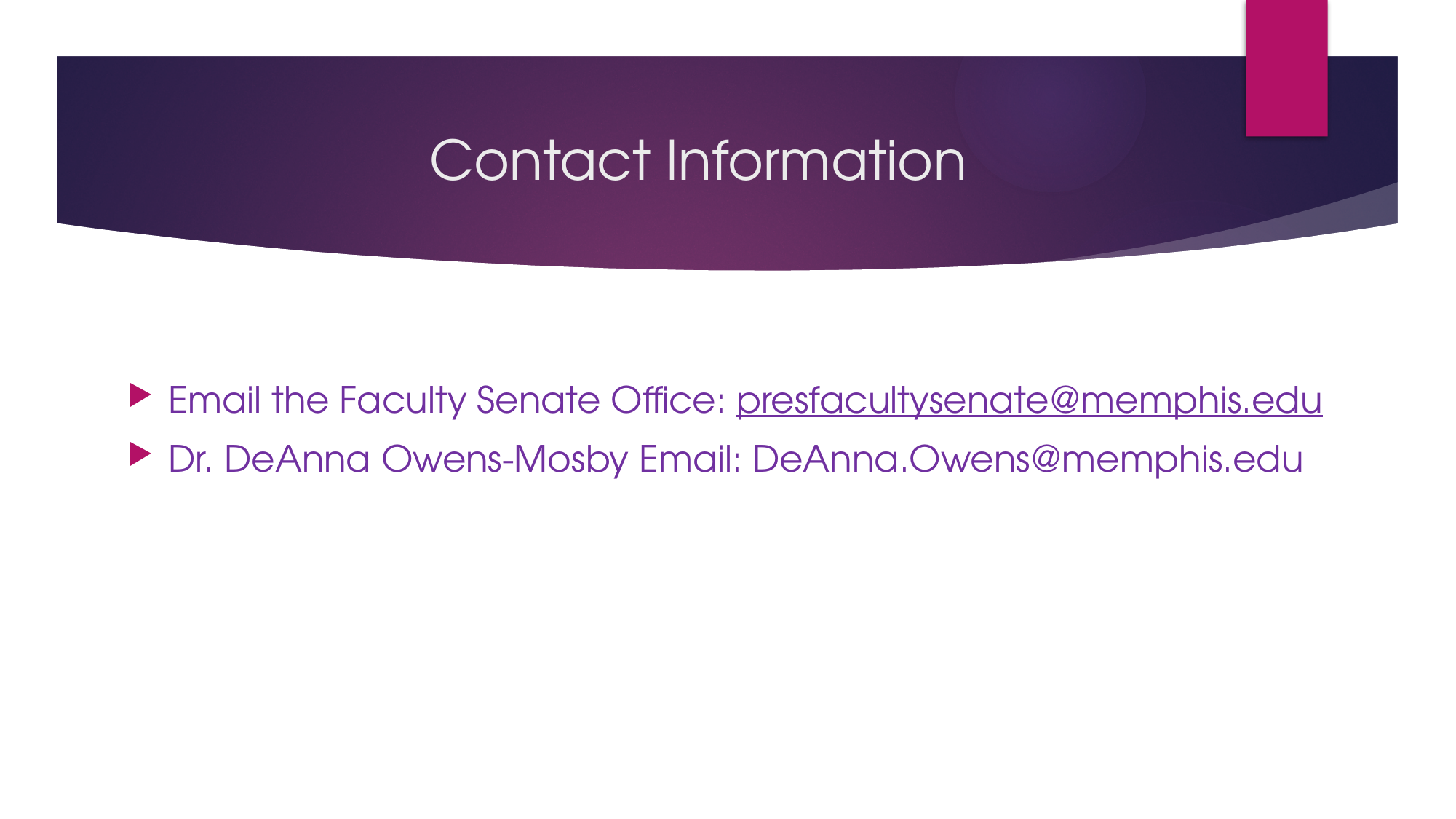

# Contact Information
Email the Faculty Senate Office: presfacultysenate@memphis.edu
Dr. DeAnna Owens-Mosby Email: DeAnna.Owens@memphis.edu